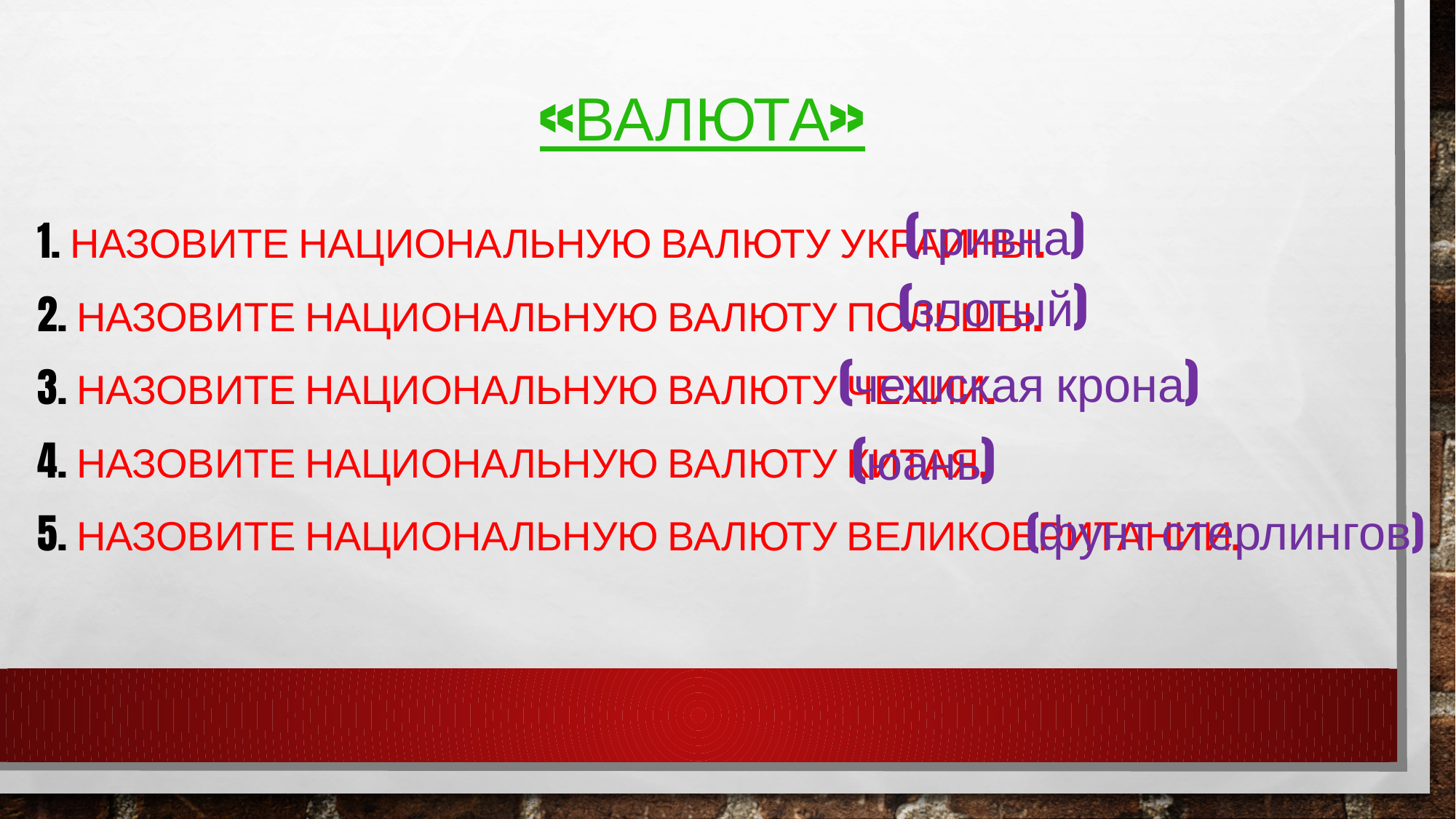

# «валюта»
1. назовите национальную валюту украины.
2. Назовите национальную валюту Польшы.
3. назовите национальную валюту чехии.
4. назовите национальную валюту китая.
5. назовите национальную валюту великобритании.
(гривна)
(злотый)
(чешская крона)
(юань)
(фунт стерлингов)